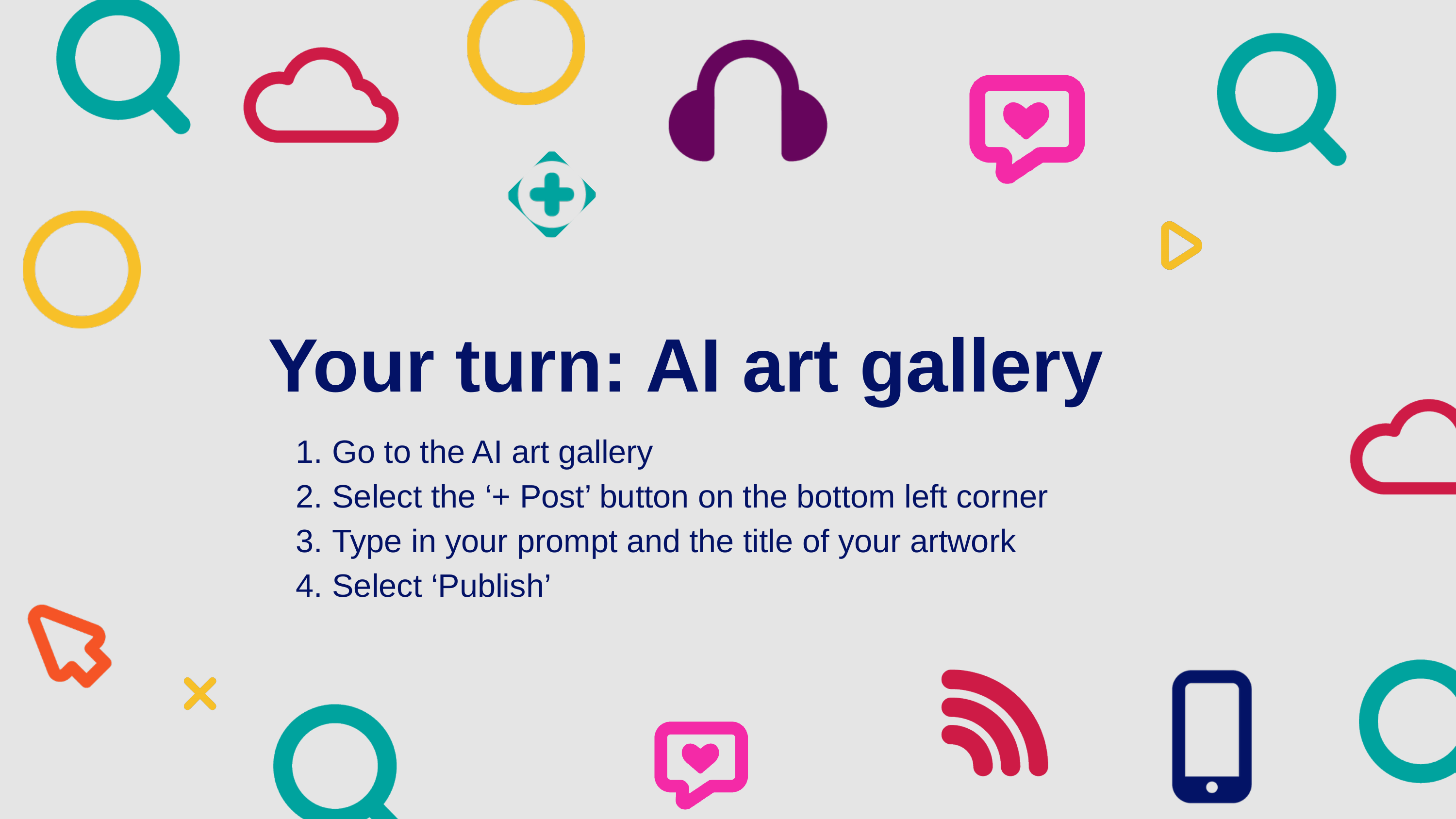

Your turn: AI art gallery

 Go to the AI art gallery
 Select the ‘+ Post’ button on the bottom left corner
 Type in your prompt and the title of your artwork
 Select ‘Publish’